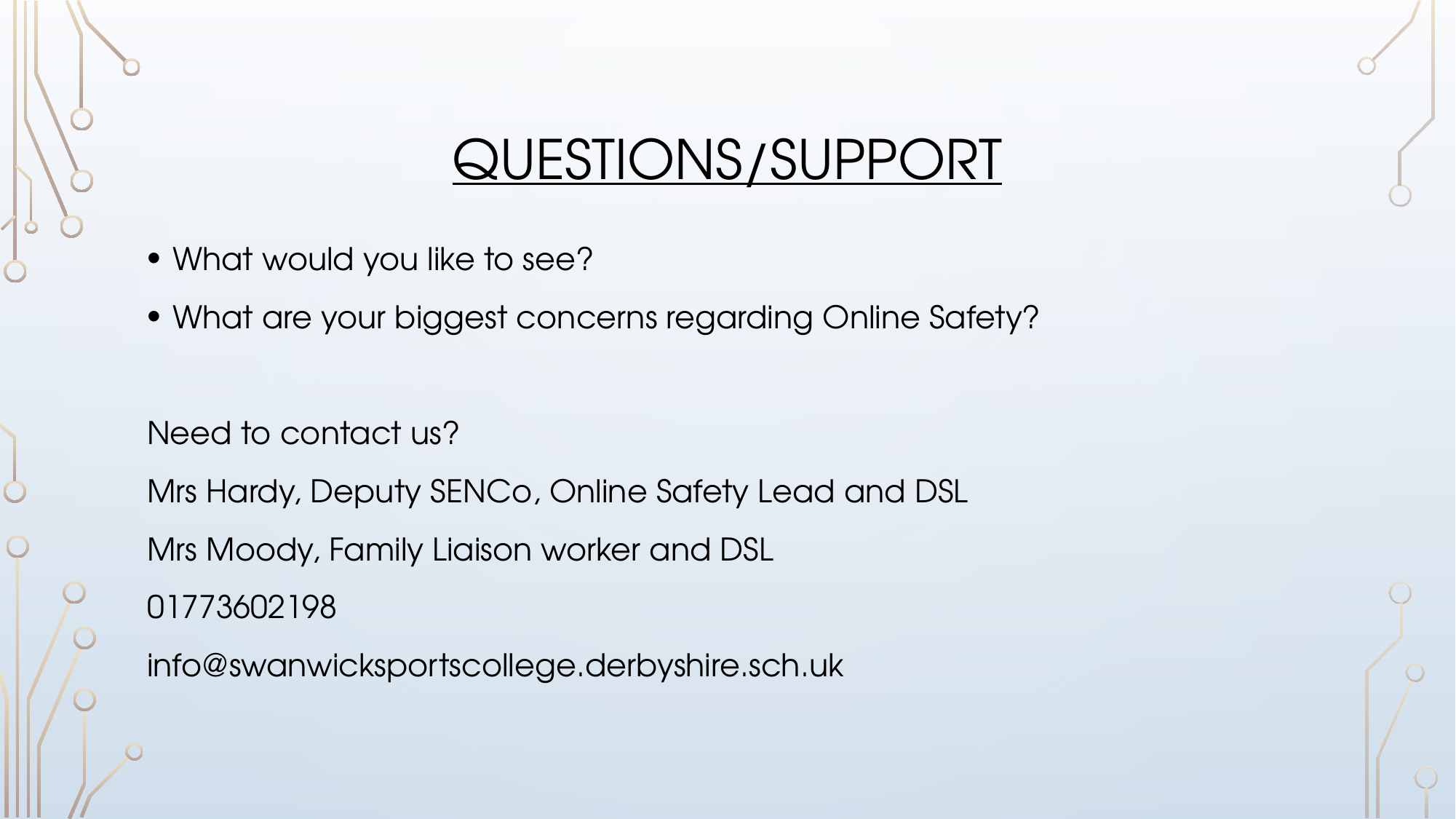

# Questions/support
What would you like to see?
What are your biggest concerns regarding Online Safety?

Need to contact us?
Mrs Hardy, Deputy SENCo, Online Safety Lead and DSL
Mrs Moody, Family Liaison worker and DSL
01773602198
info@swanwicksportscollege.derbyshire.sch.uk